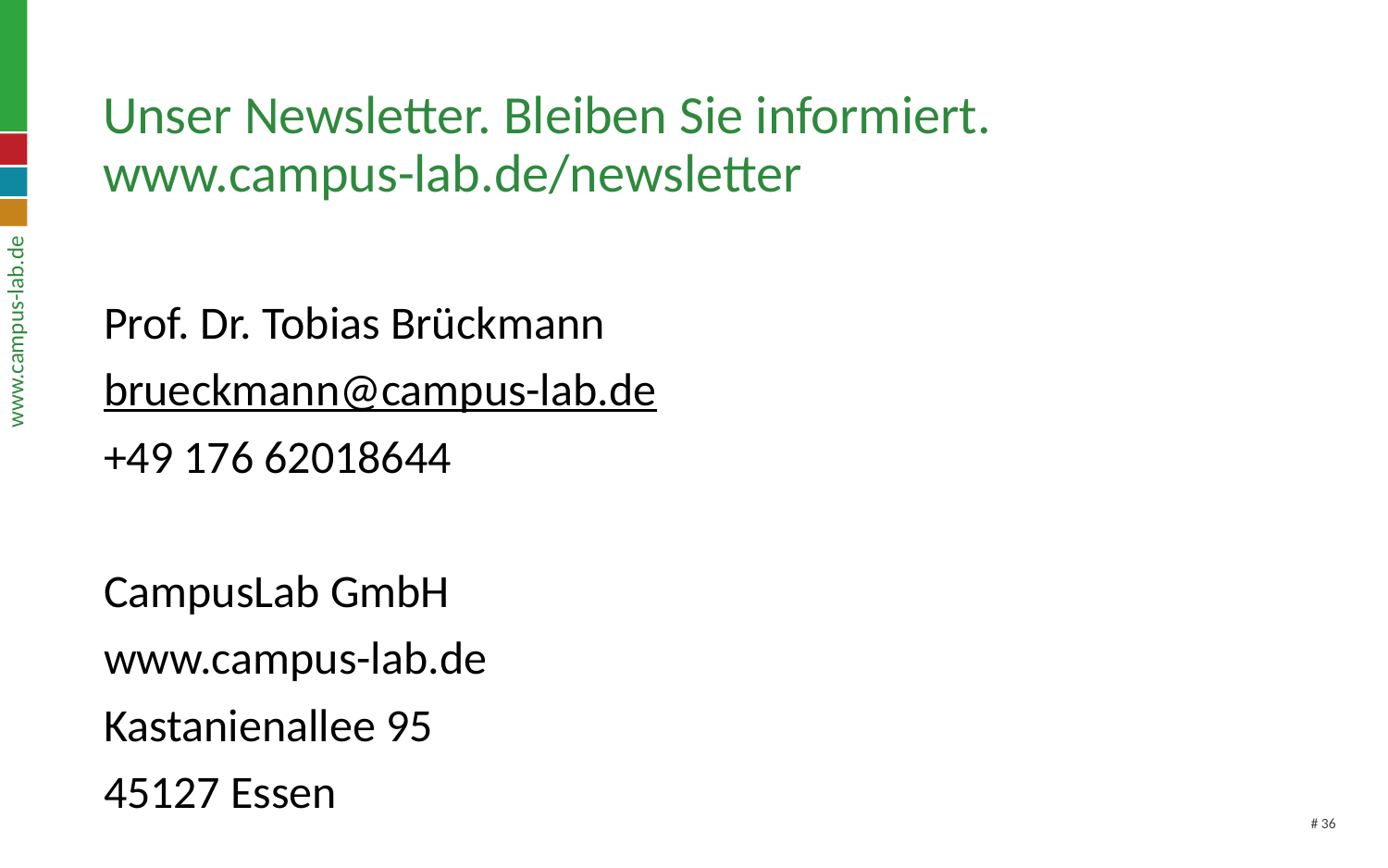

# Unser Newsletter. Bleiben Sie informiert. www.campus-lab.de/newsletter
Prof. Dr. Tobias Brückmann
brueckmann@campus-lab.de
+49 176 62018644

CampusLab GmbH
www.campus-lab.de
Kastanienallee 95
45127 Essen
# 36